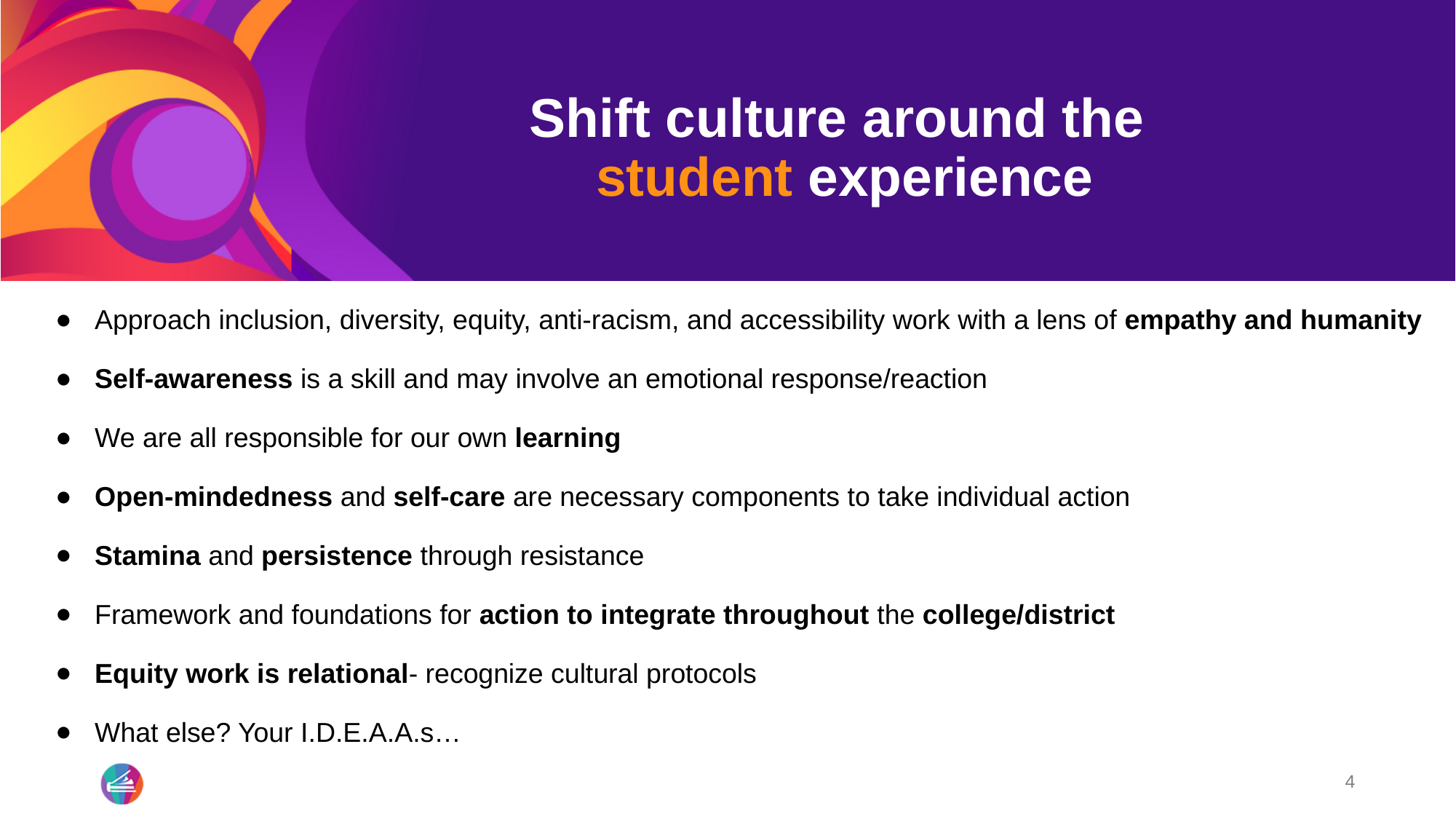

# Shift culture around the student experience
Approach inclusion, diversity, equity, anti-racism, and accessibility work with a lens of empathy and humanity

Self-awareness is a skill and may involve an emotional response/reaction

We are all responsible for our own learning

Open-mindedness and self-care are necessary components to take individual action

Stamina and persistence through resistance

Framework and foundations for action to integrate throughout the college/district

Equity work is relational- recognize cultural protocols

What else? Your I.D.E.A.A.s…
4